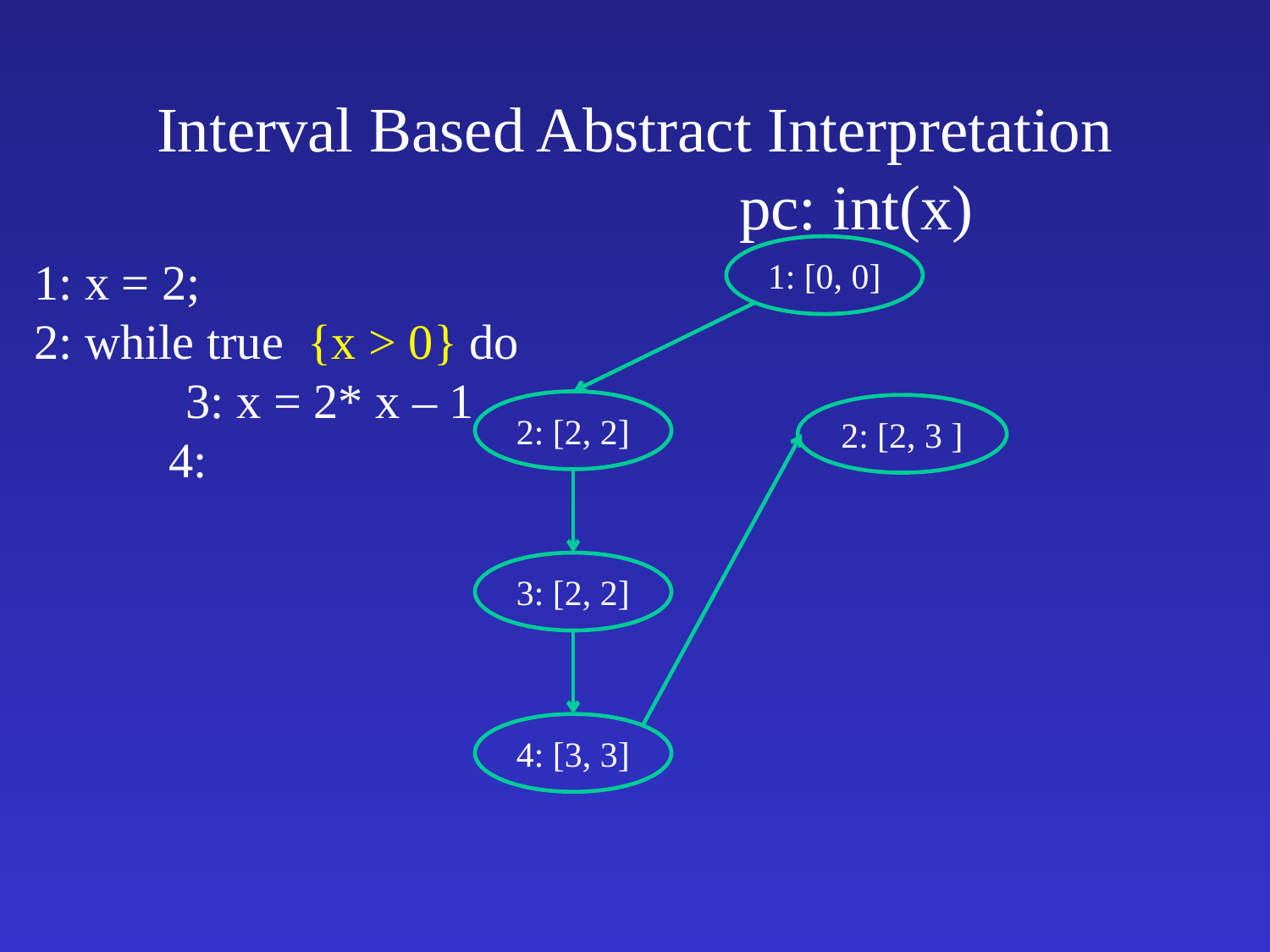

# Interval Based Abstract Interpretation
pc: int(x)
1: [0, 0]
1: x = 2;
2: while true  {x > 0} do
	  3: x = 2* x – 1
           4:
2: [2, 2]
2: [2, 3 ]
3: [2, 2]
4: [3, 3]